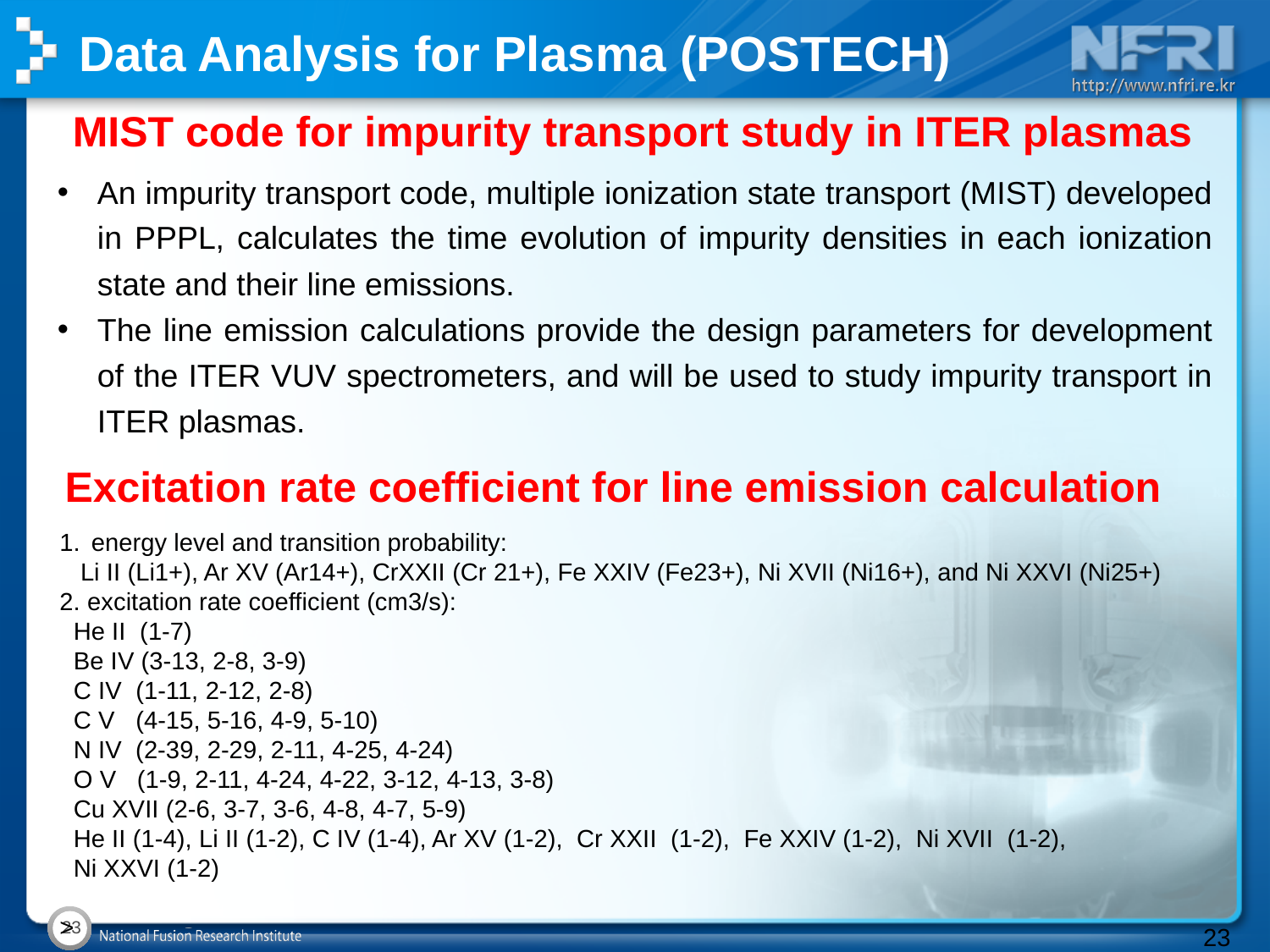

Data Analysis for Plasma (POSTECH)
# MIST code for impurity transport study in ITER plasmas
An impurity transport code, multiple ionization state transport (MIST) developed in PPPL, calculates the time evolution of impurity densities in each ionization state and their line emissions.
The line emission calculations provide the design parameters for development of the ITER VUV spectrometers, and will be used to study impurity transport in ITER plasmas.
Excitation rate coefficient for line emission calculation
energy level and transition probability:
   Li II (Li1+), Ar XV (Ar14+), CrXXII (Cr 21+), Fe XXIV (Fe23+), Ni XVII (Ni16+), and Ni XXVI (Ni25+)
2. excitation rate coefficient (cm3/s):
  He II  (1-7)
  Be IV (3-13, 2-8, 3-9)
  C IV  (1-11, 2-12, 2-8)
  C V   (4-15, 5-16, 4-9, 5-10)
  N IV  (2-39, 2-29, 2-11, 4-25, 4-24)
  O V   (1-9, 2-11, 4-24, 4-22, 3-12, 4-13, 3-8)
  Cu XVII (2-6, 3-7, 3-6, 4-8, 4-7, 5-9)
  He II (1-4), Li II (1-2), C IV (1-4), Ar XV (1-2),  Cr XXII  (1-2),  Fe XXIV (1-2),  Ni XVII  (1-2),
  Ni XXVI (1-2)
>
23